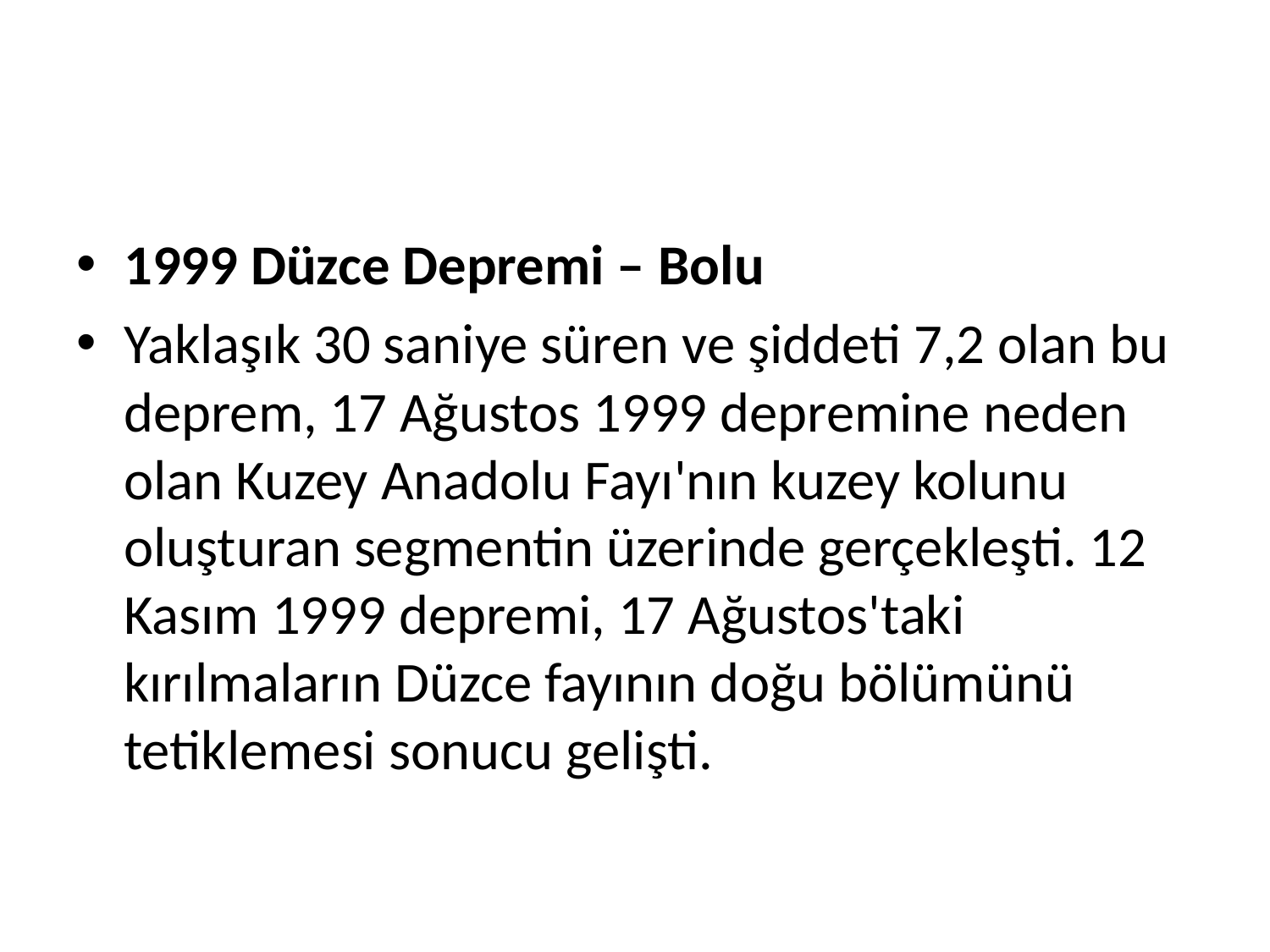

#
1999 Düzce Depremi – Bolu
Yaklaşık 30 saniye süren ve şiddeti 7,2 olan bu deprem, 17 Ağustos 1999 depremine neden olan Kuzey Anadolu Fayı'nın kuzey kolunu oluşturan segmentin üzerinde gerçekleşti. 12 Kasım 1999 depremi, 17 Ağustos'taki kırılmaların Düzce fayının doğu bölümünü tetiklemesi sonucu gelişti.